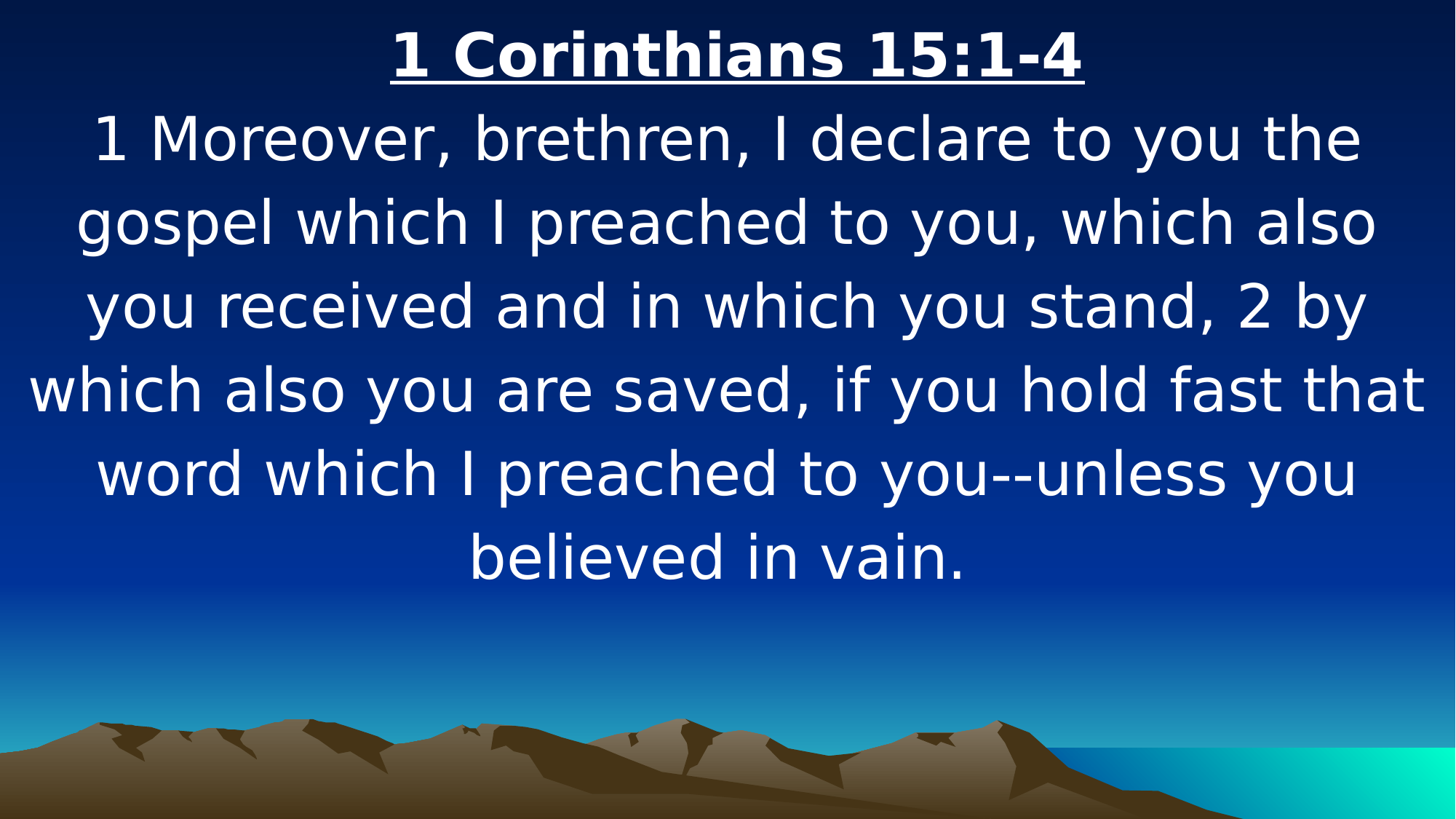

1 Corinthians 15:1-4
1 Moreover, brethren, I declare to you the gospel which I preached to you, which also you received and in which you stand, 2 by which also you are saved, if you hold fast that word which I preached to you--unless you believed in vain.